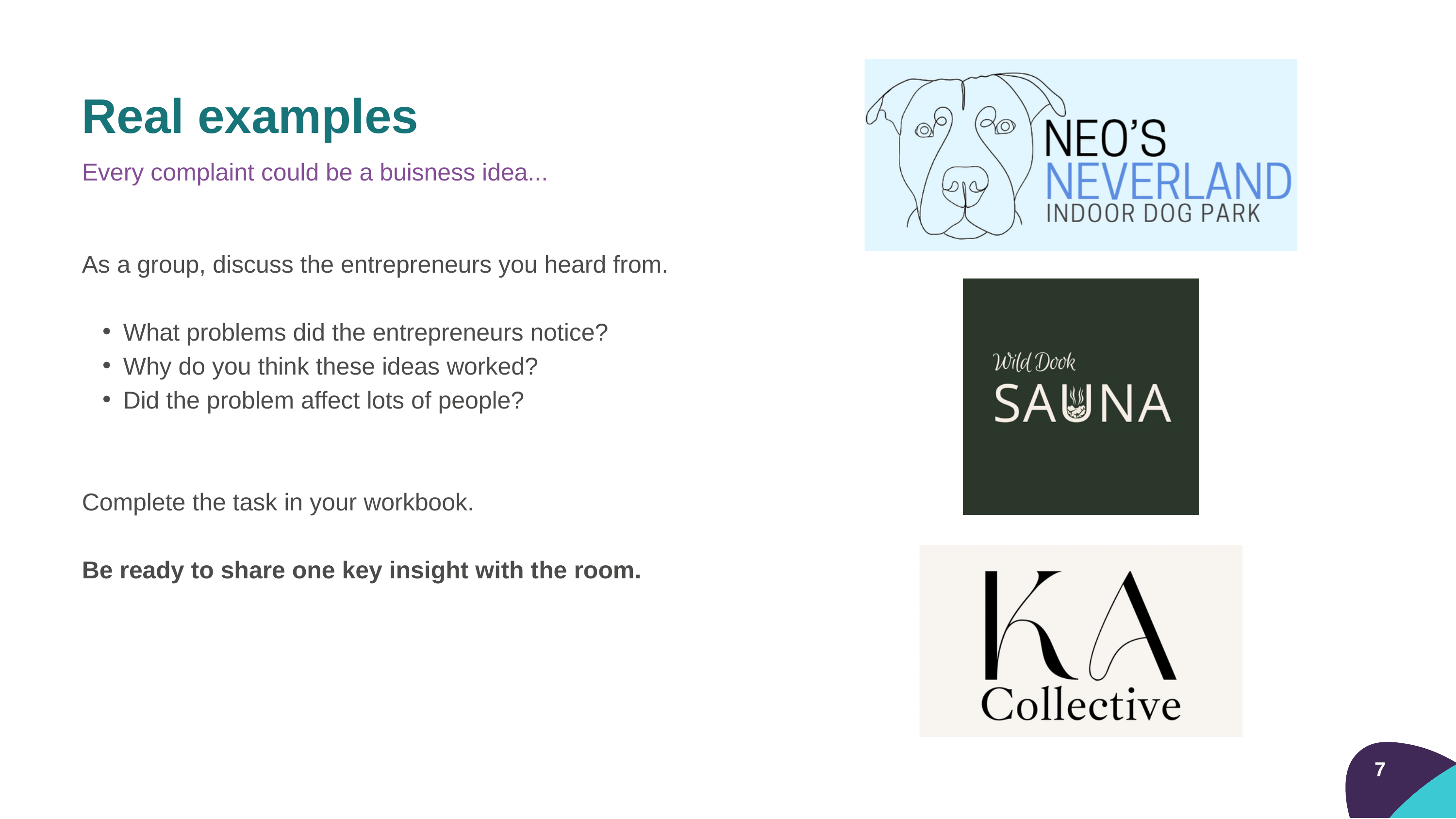

Real examples
Every complaint could be a buisness idea...
As a group, discuss the entrepreneurs you heard from.

What problems did the entrepreneurs notice?
Why do you think these ideas worked?
Did the problem affect lots of people?

Complete the task in your workbook.

Be ready to share one key insight with the room.

7